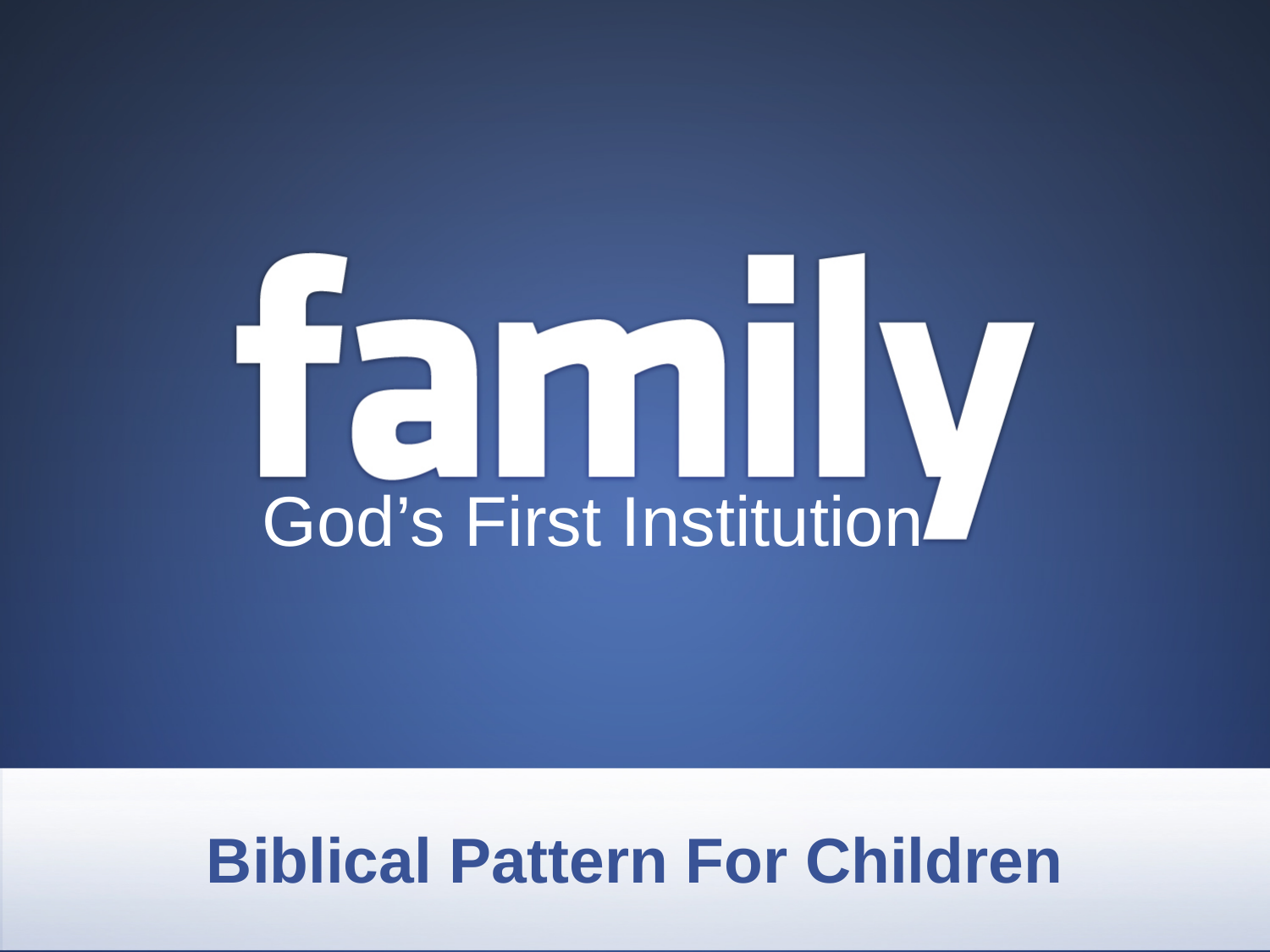

God’s First Institution
Biblical Pattern For Children